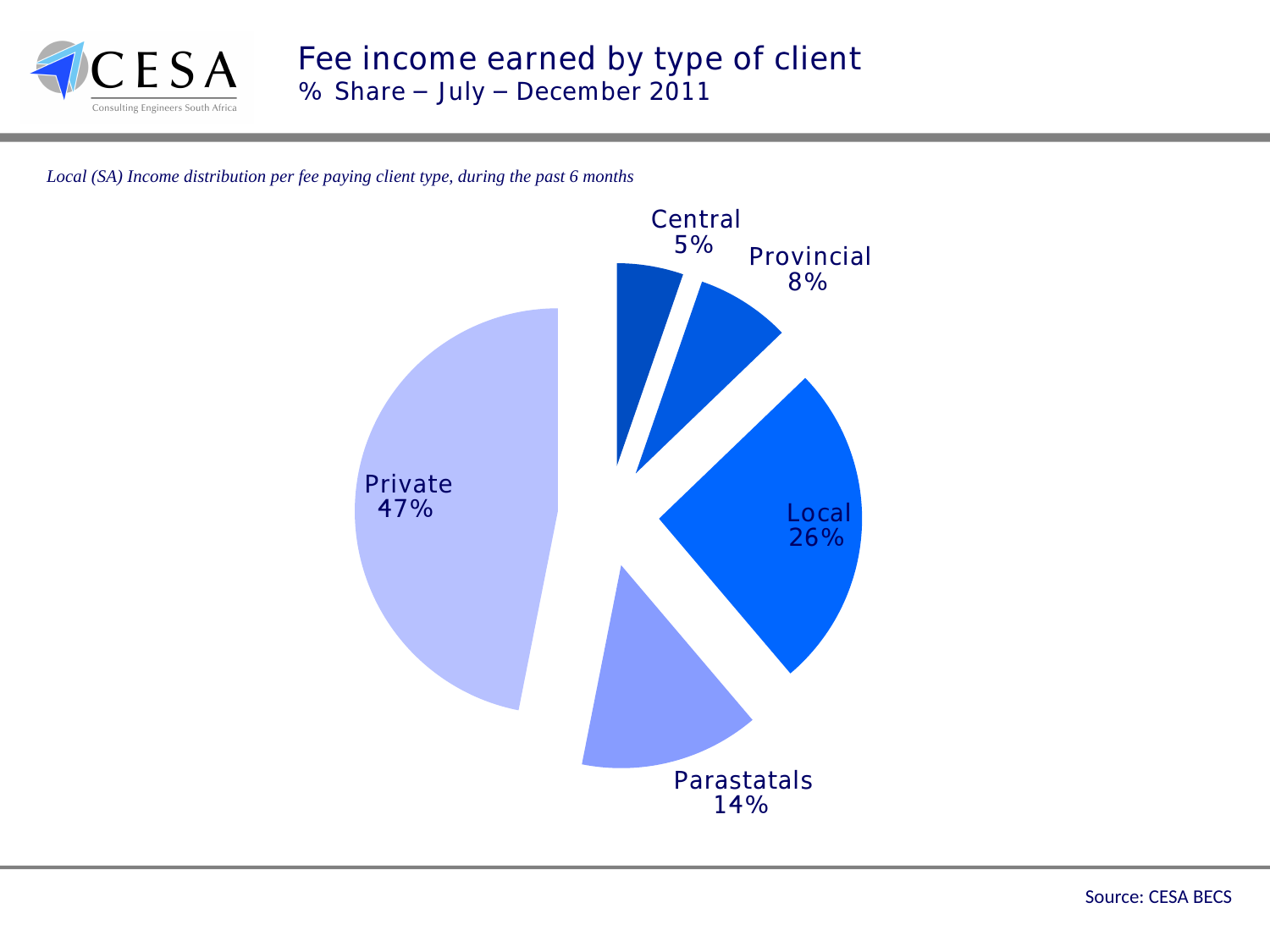

Fee income earned by type of client
% Share – July – December 2011
Local (SA) Income distribution per fee paying client type, during the past 6 months

### Chart

| Category | Dec-11 |
|---|---|
| Central | 5.3 |
| Provincial | 7.5 |
| Local | 26.0 |
| Parastatals | 14.3 |
| Private | 46.9 |
Source: CESA BECS